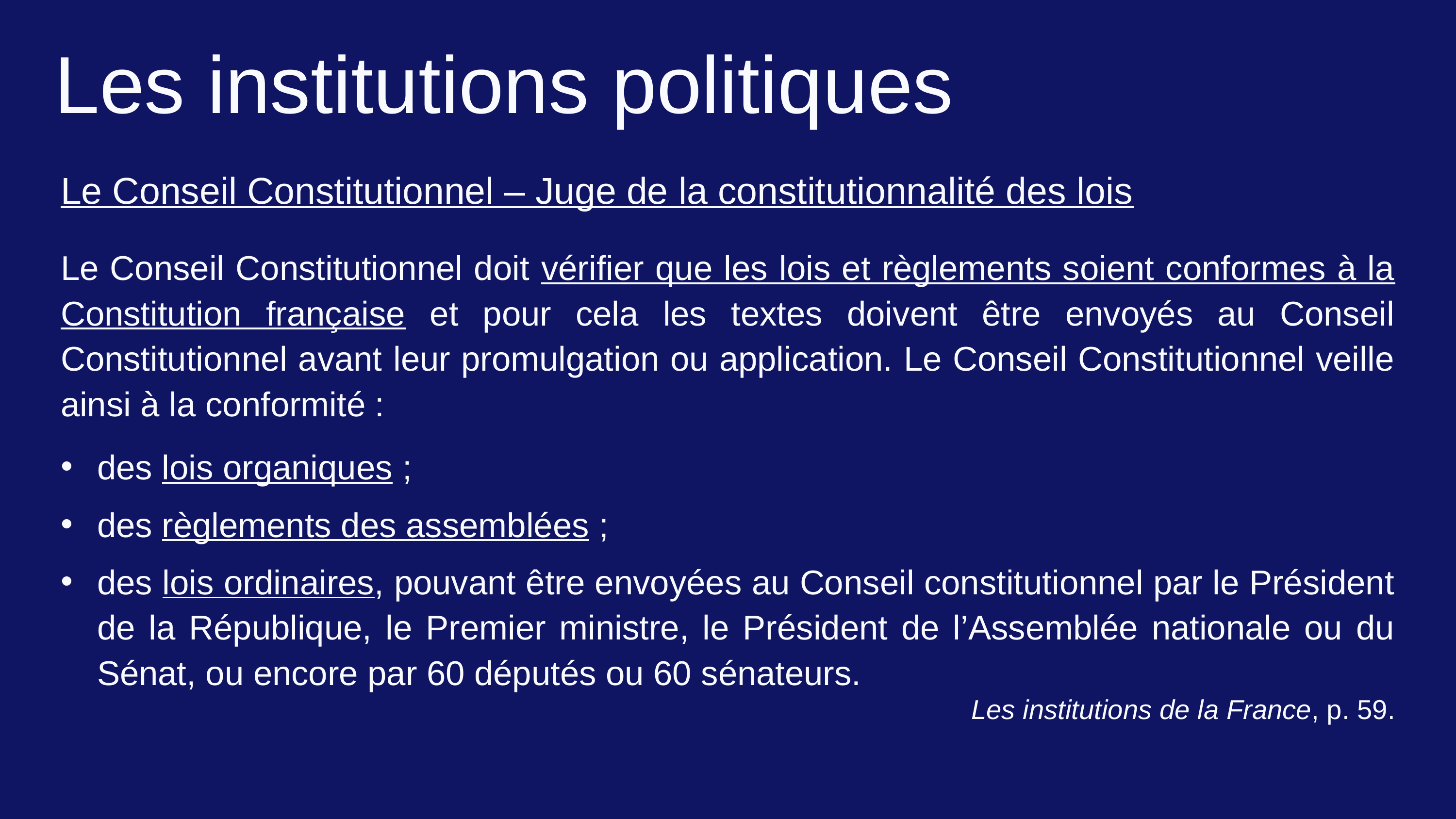

Les institutions politiques
Le Conseil Constitutionnel – Juge de la constitutionnalité des lois
Le Conseil Constitutionnel doit vérifier que les lois et règlements soient conformes à la Constitution française et pour cela les textes doivent être envoyés au Conseil Constitutionnel avant leur promulgation ou application. Le Conseil Constitutionnel veille ainsi à la conformité :
des lois organiques ;
des règlements des assemblées ;
des lois ordinaires, pouvant être envoyées au Conseil constitutionnel par le Président de la République, le Premier ministre, le Président de l’Assemblée nationale ou du Sénat, ou encore par 60 députés ou 60 sénateurs.
Les institutions de la France, p. 59.